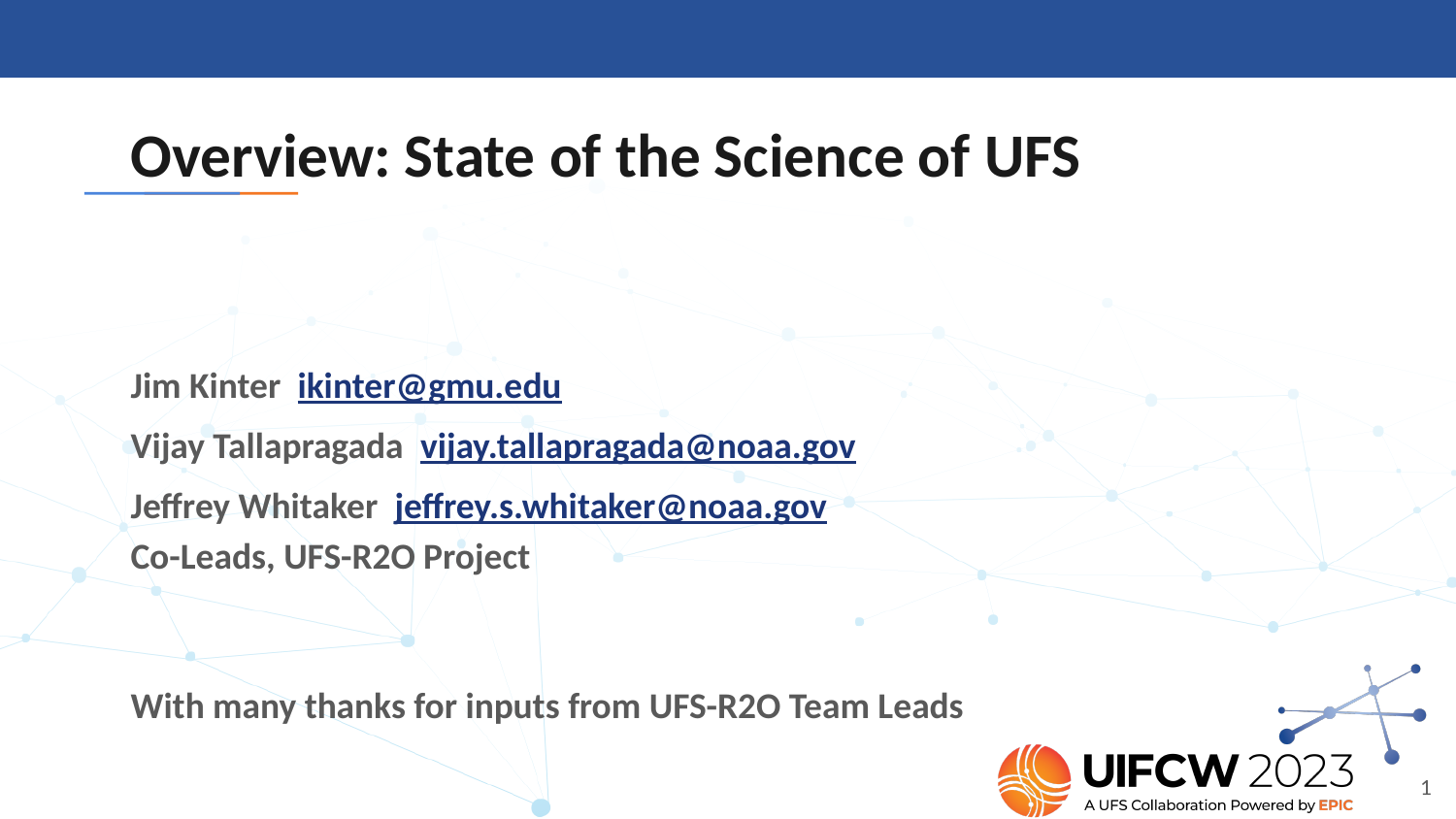

# Overview: State of the Science of UFS
Jim Kinter  ikinter@gmu.edu
Vijay Tallapragada  vijay.tallapragada@noaa.gov
Jeffrey Whitaker  jeffrey.s.whitaker@noaa.gov
Co-Leads, UFS-R2O Project

With many thanks for inputs from UFS-R2O Team Leads
1